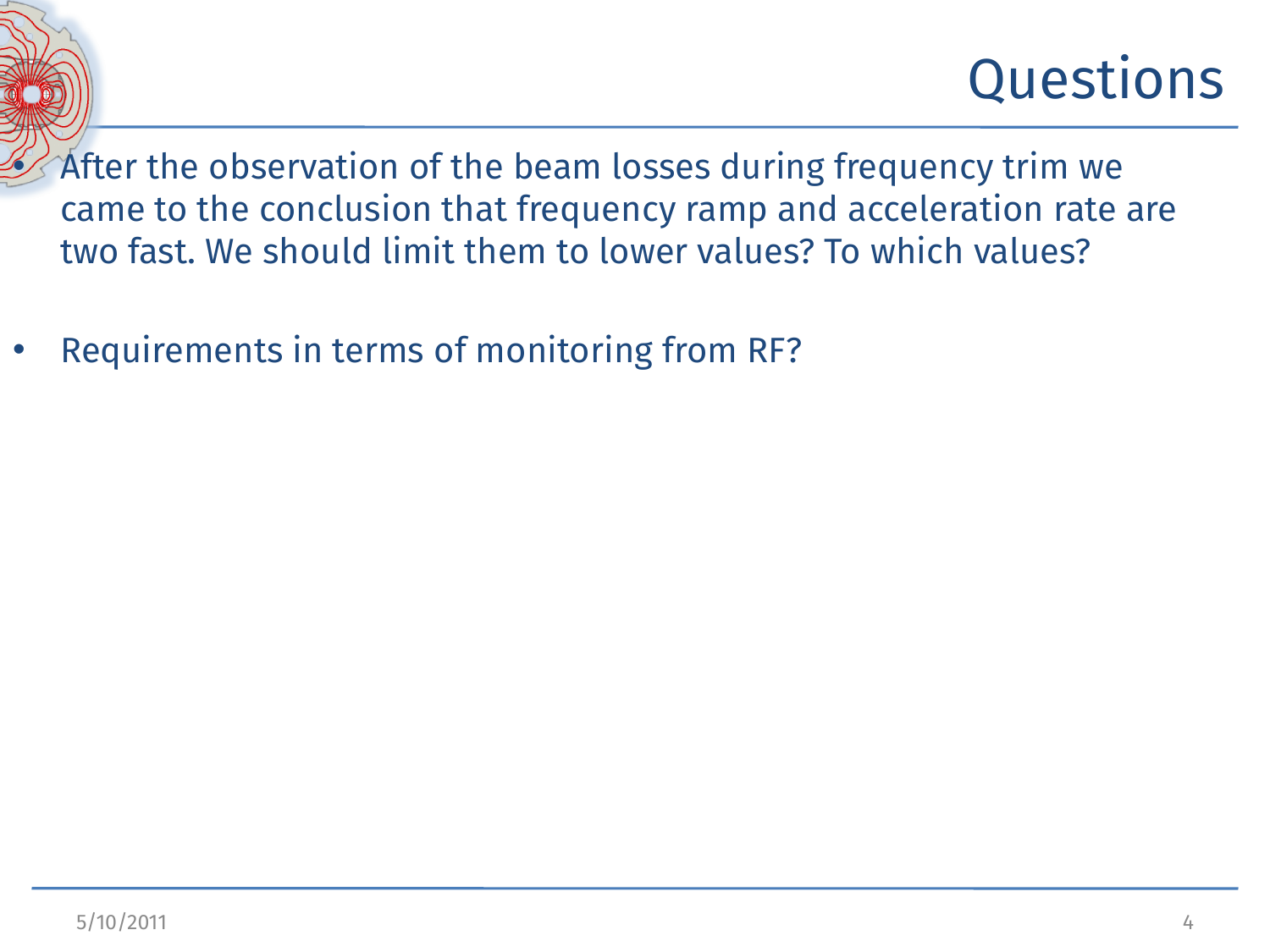

# Questions
After the observation of the beam losses during frequency trim we came to the conclusion that frequency ramp and acceleration rate are two fast. We should limit them to lower values? To which values?

Requirements in terms of monitoring from RF?

5/10/2011
4